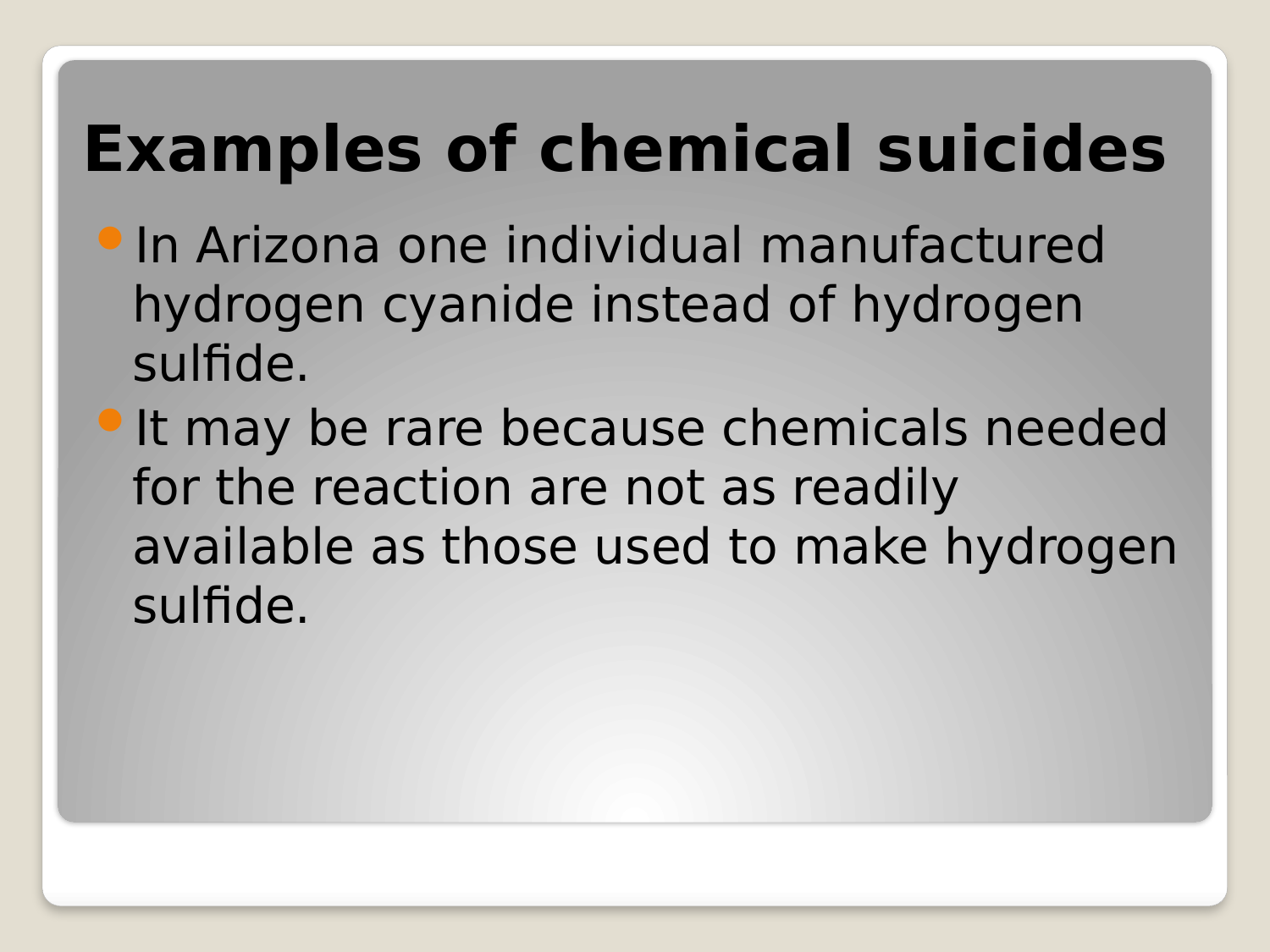

Examples of chemical suicides
In Arizona one individual manufactured hydrogen cyanide instead of hydrogen sulfide.
It may be rare because chemicals needed for the reaction are not as readily available as those used to make hydrogen sulfide.